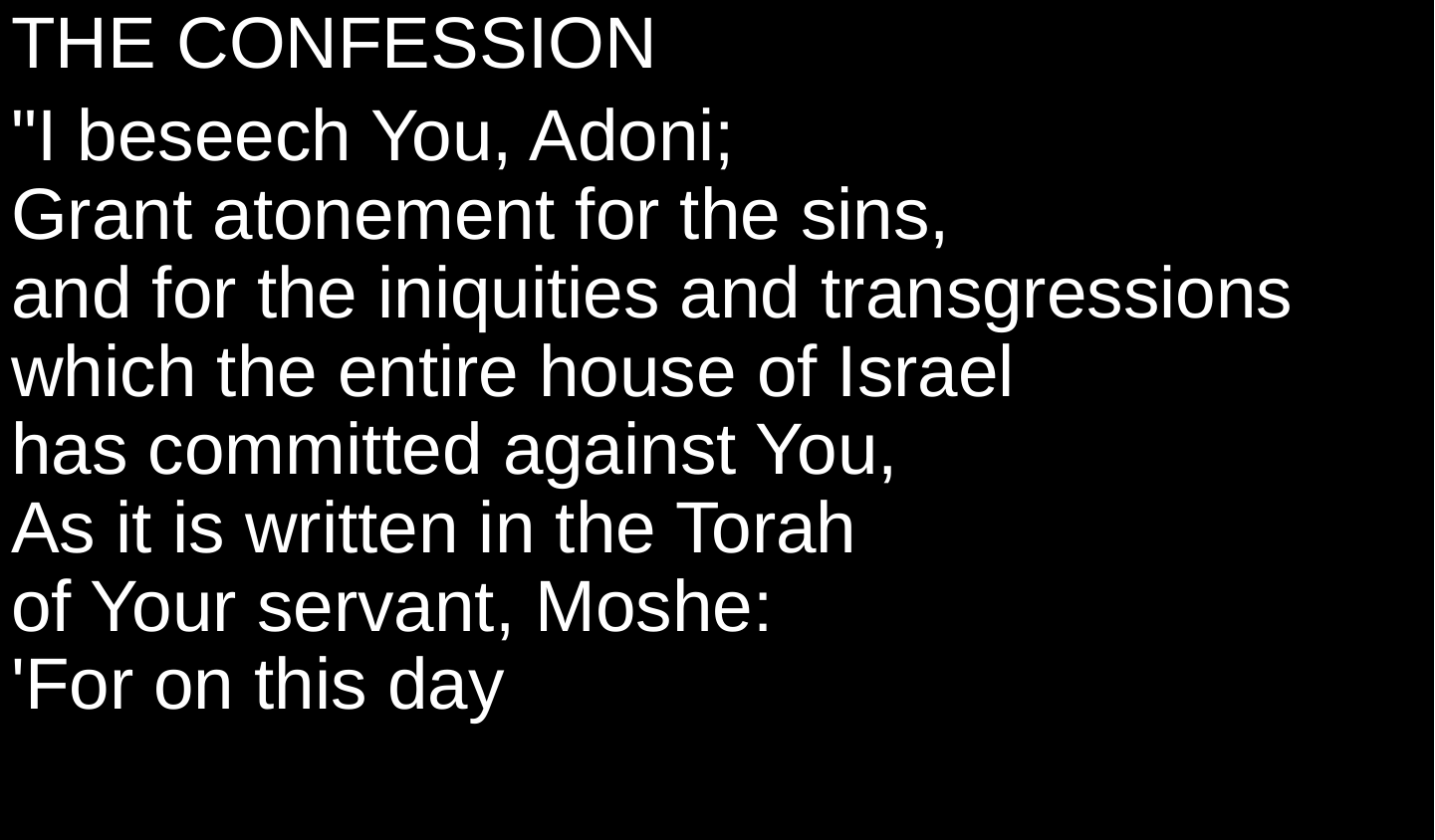

THE CONFESSION
"I beseech You, Adoni;
Grant atonement for the sins,
and for the iniquities and transgressions
which the entire house of Israel
has committed against You,
As it is written in the Torah
of Your servant, Moshe:
'For on this day